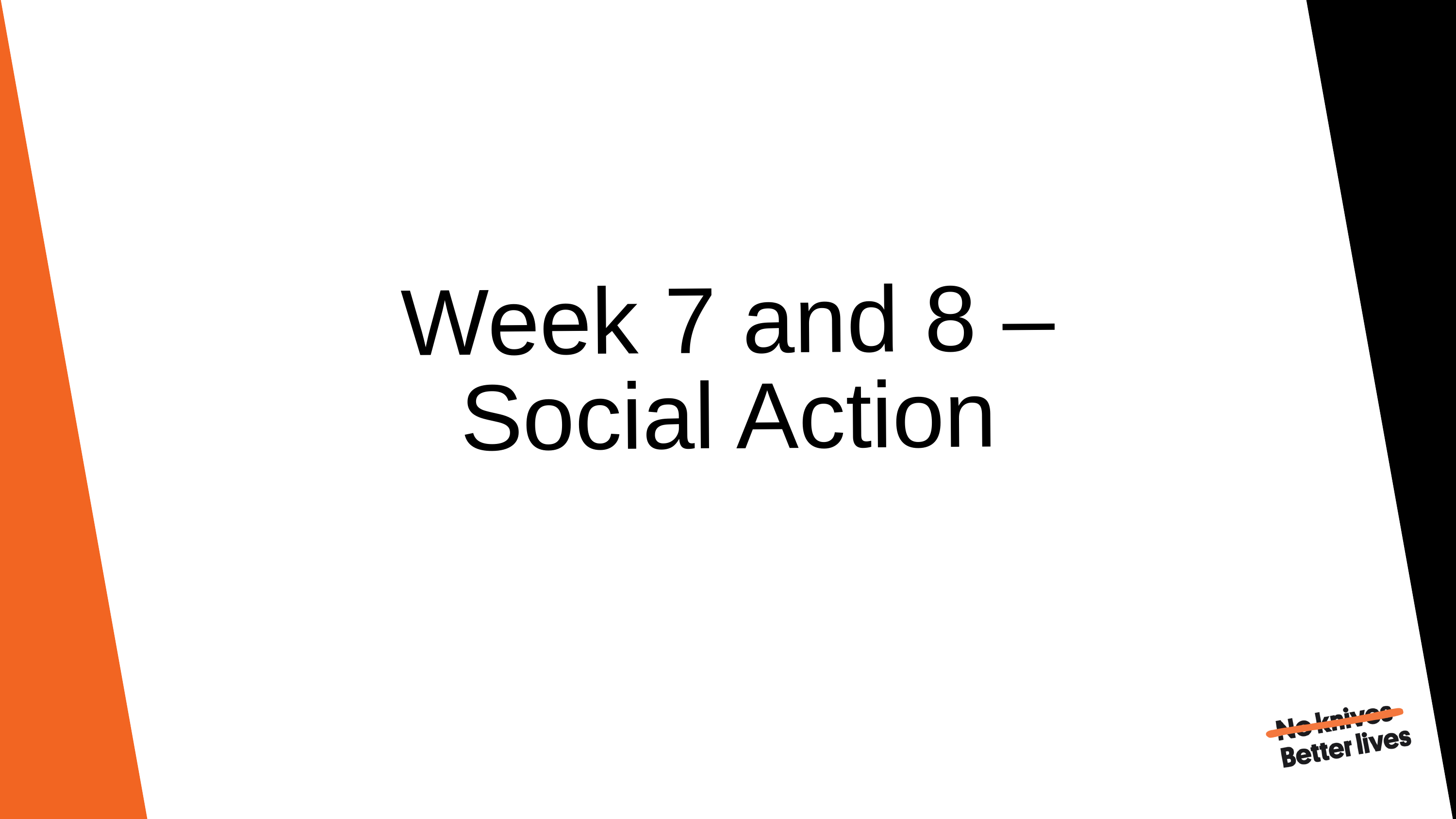

Week 7 and 8 – Social Action